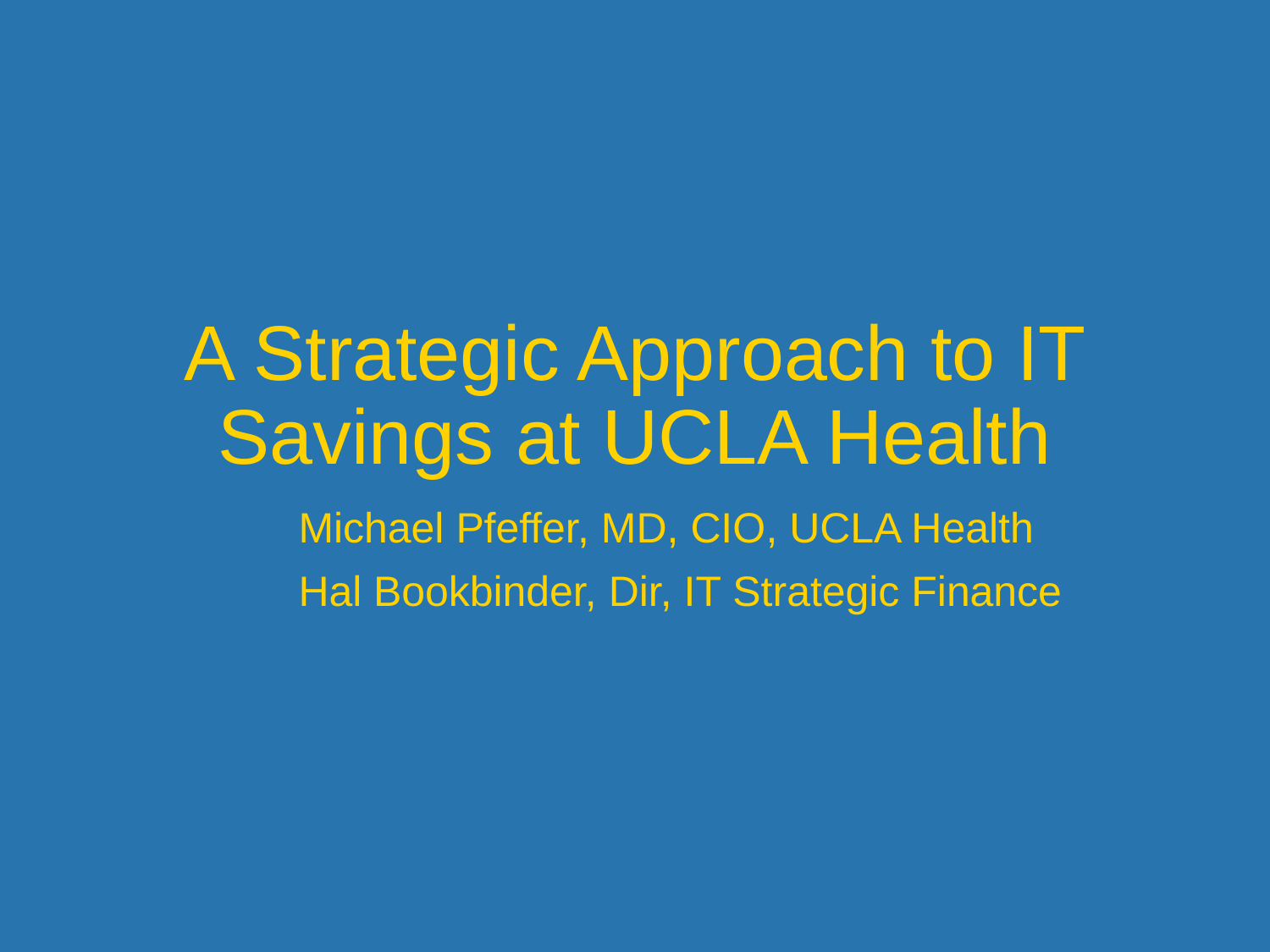

# A Strategic Approach to IT Savings at UCLA Health
	Michael Pfeffer, MD, CIO, UCLA Health
	Hal Bookbinder, Dir, IT Strategic Finance